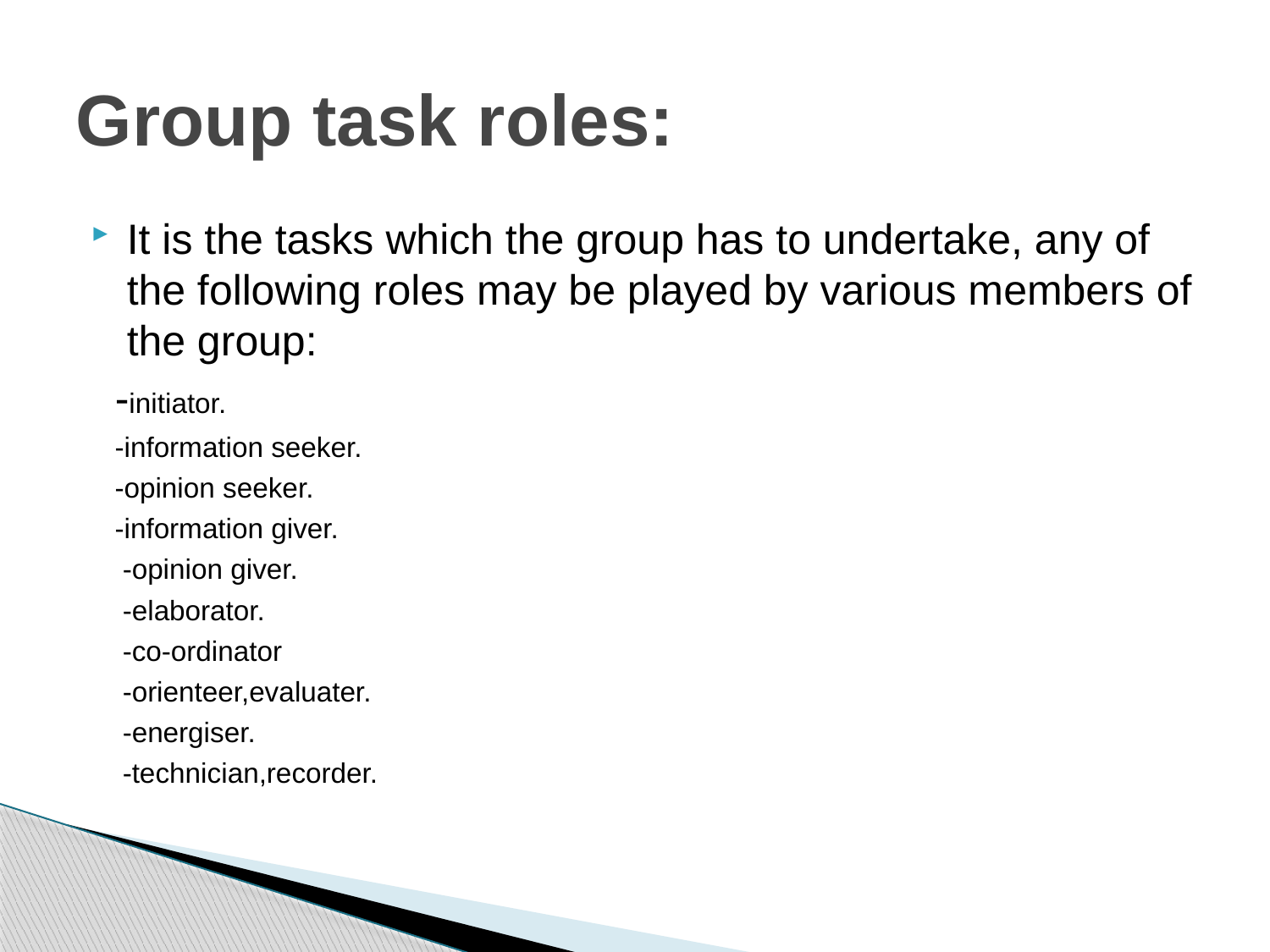

# Group task roles:
It is the tasks which the group has to undertake, any of the following roles may be played by various members of the group:
  -initiator.
   -information seeker.
   -opinion seeker.
   -information giver.
    -opinion giver.
    -elaborator.
    -co-ordinator
    -orienteer,evaluater.
    -energiser.
    -technician,recorder.